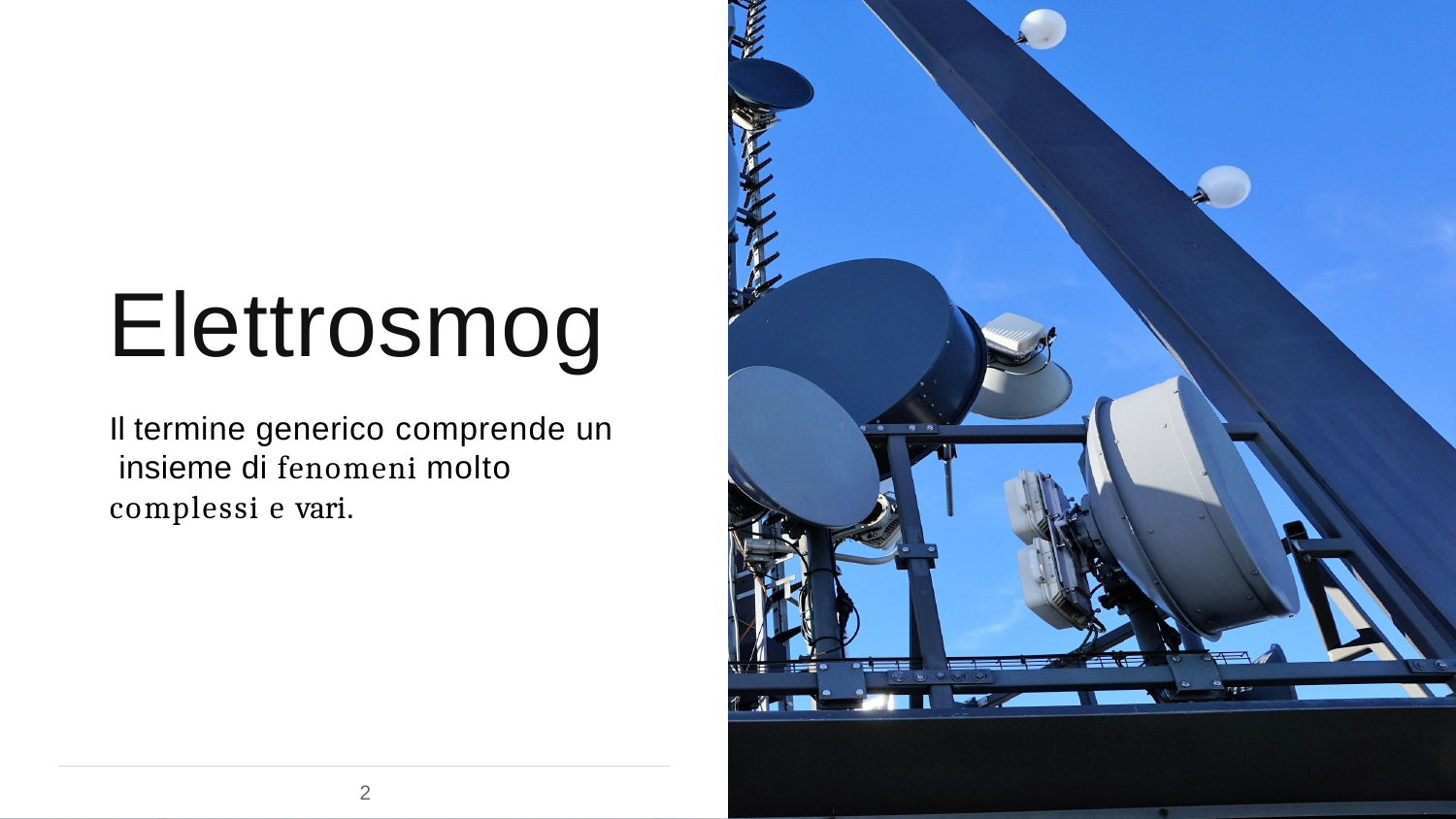

Elettrosmog
Il termine generico comprende un  insieme di fenomeni molto  complessi e vari.

2